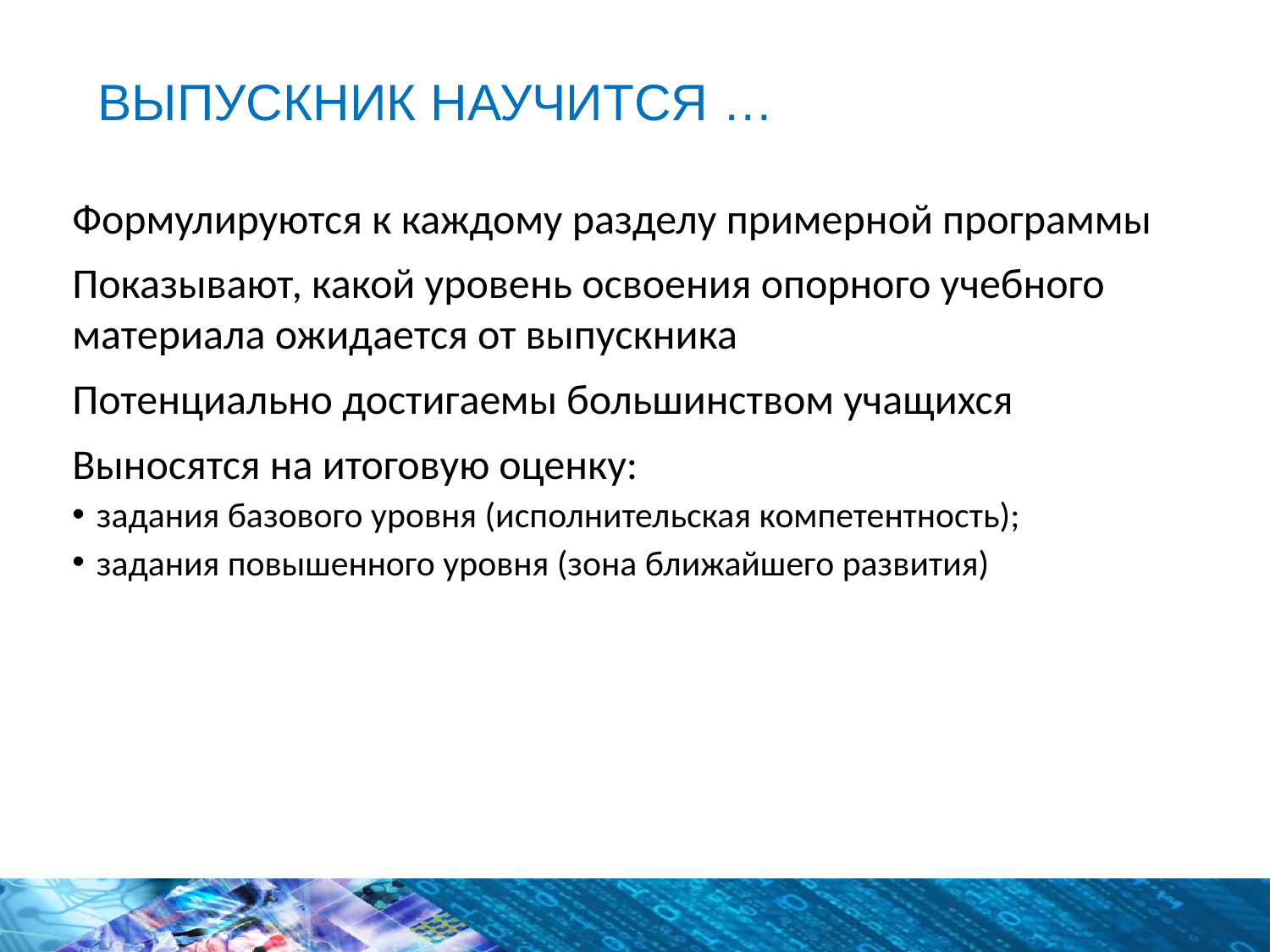

# Выпускник научится …
Формулируются к каждому разделу примерной программы
Показывают, какой уровень освоения опорного учебного материала ожидается от выпускника
Потенциально достигаемы большинством учащихся
Выносятся на итоговую оценку:
задания базового уровня (исполнительская компетентность);
задания повышенного уровня (зона ближайшего развития)